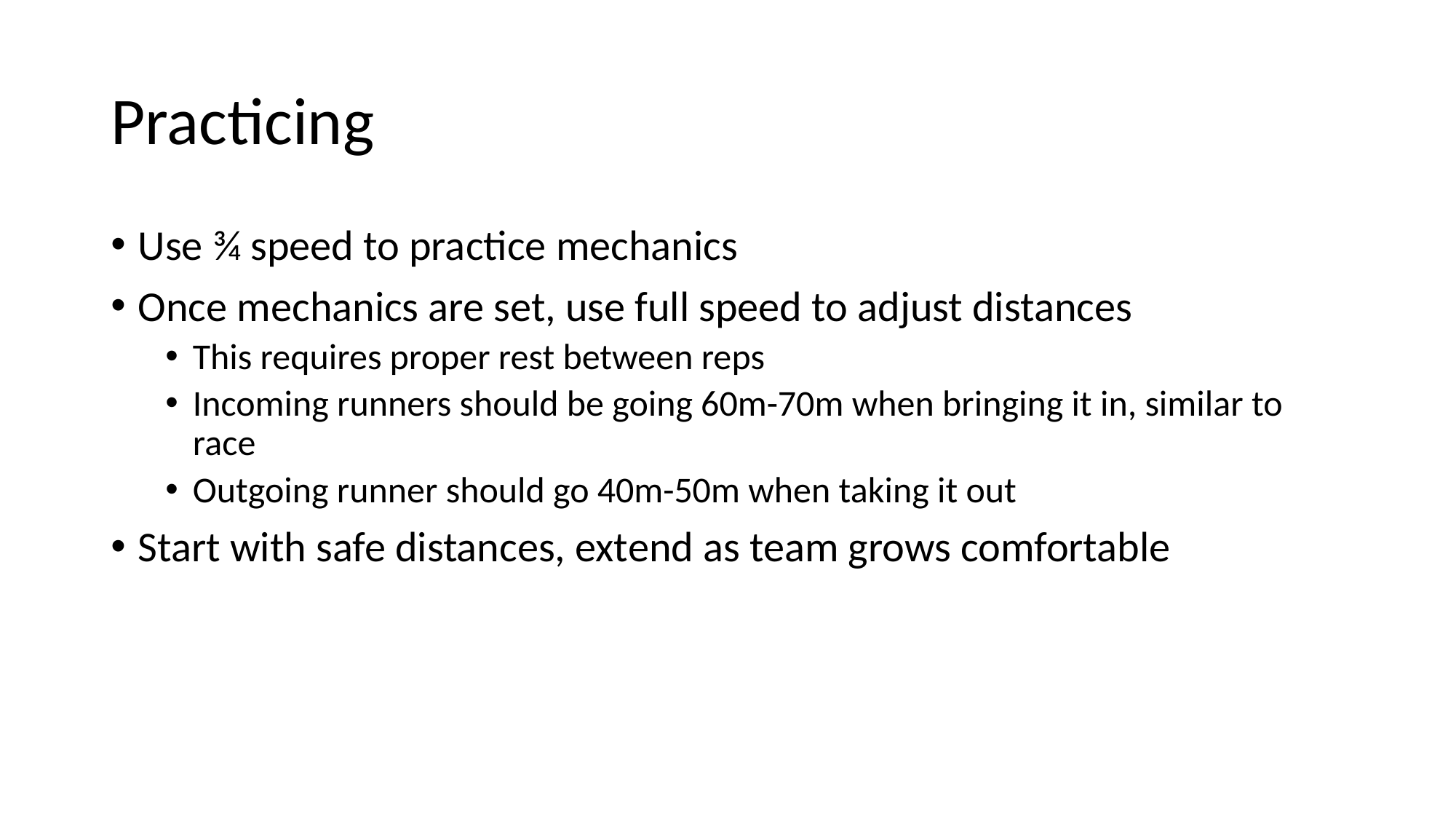

# Practicing
Use ¾ speed to practice mechanics
Once mechanics are set, use full speed to adjust distances
This requires proper rest between reps
Incoming runners should be going 60m-70m when bringing it in, similar to race
Outgoing runner should go 40m-50m when taking it out
Start with safe distances, extend as team grows comfortable